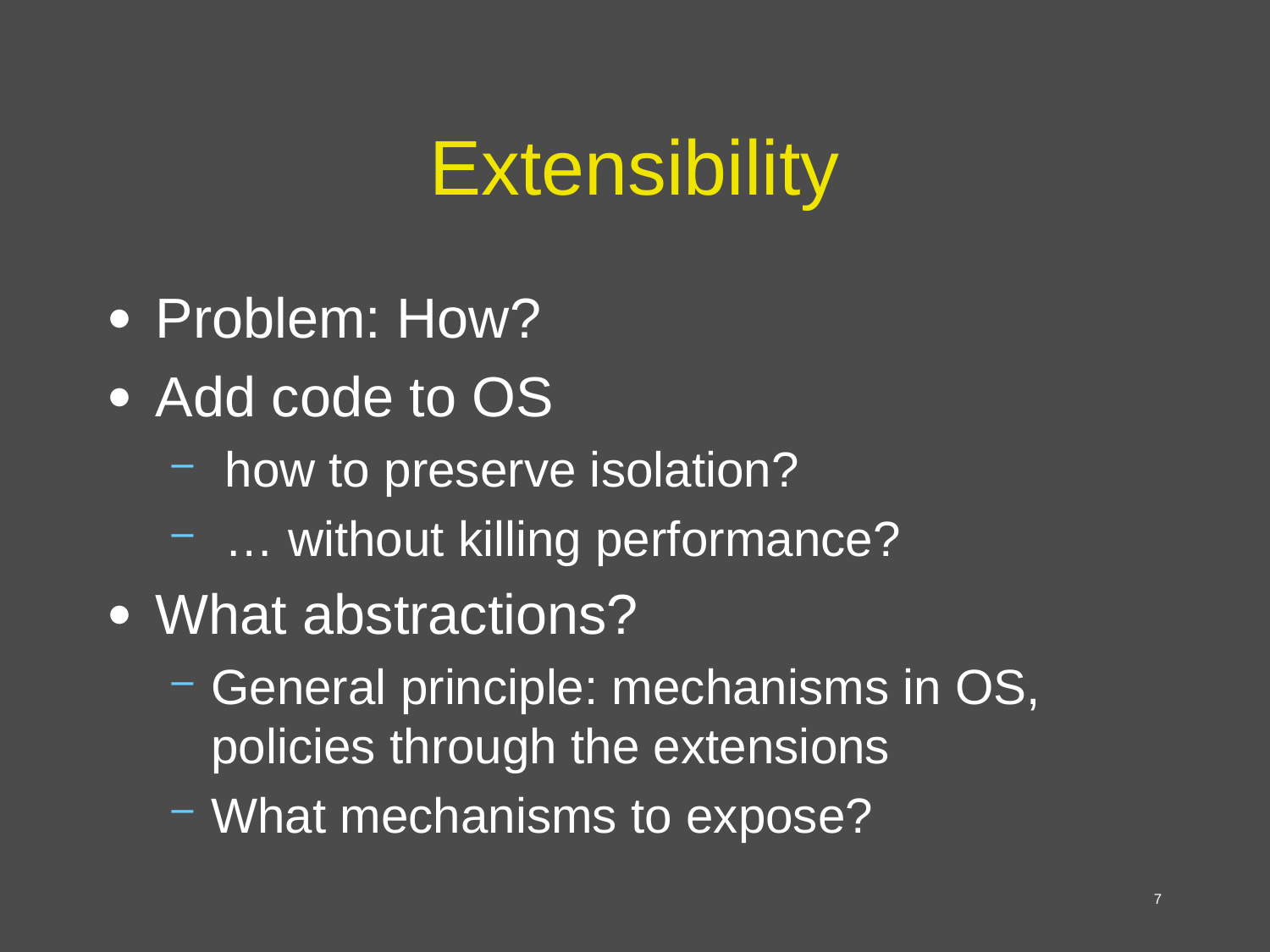

# Extensibility
Problem: How?
Add code to OS
 how to preserve isolation?
 … without killing performance?
What abstractions?
General principle: mechanisms in OS, policies through the extensions
What mechanisms to expose?
7